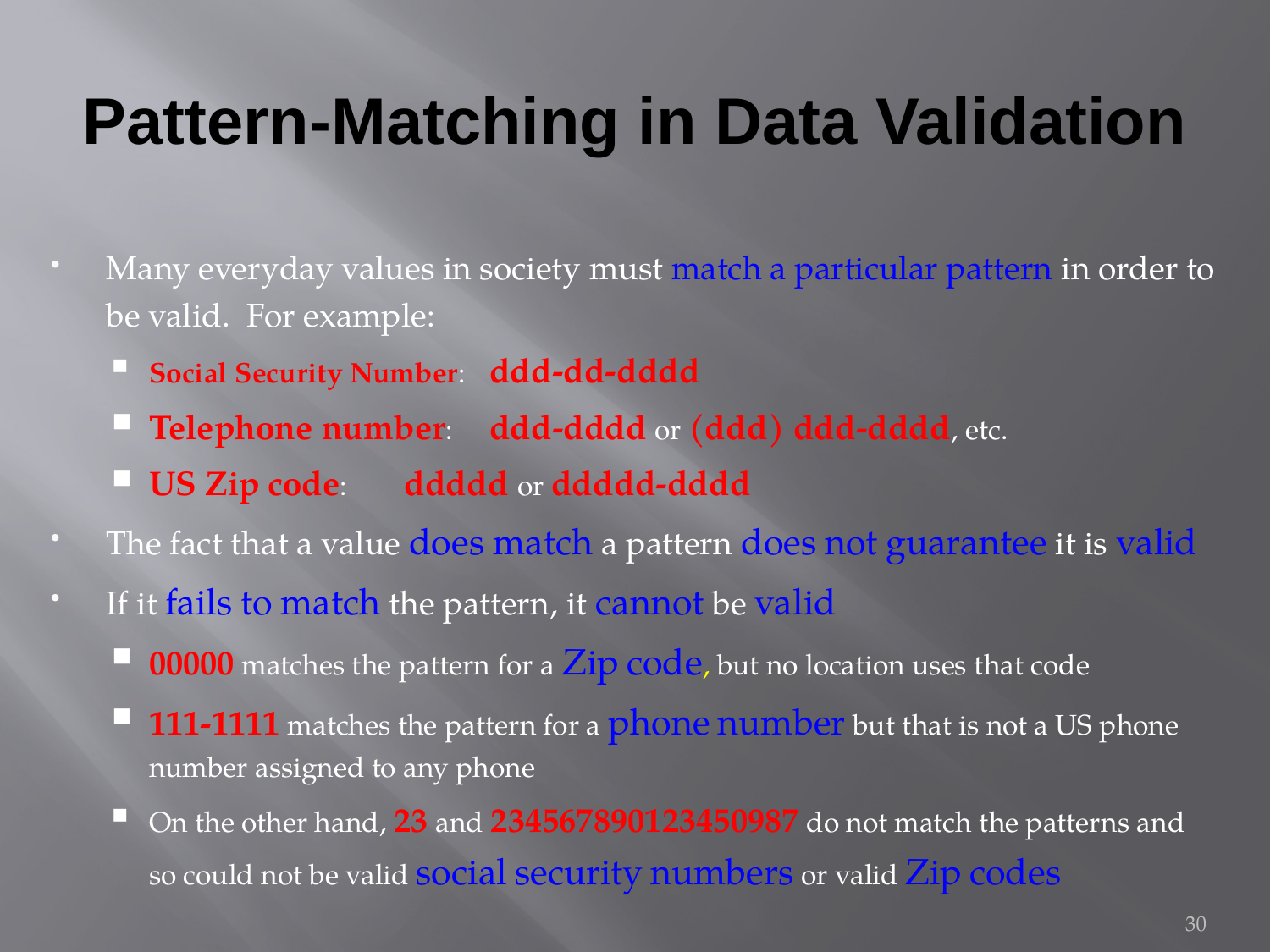

# Pattern-Matching in Data Validation
Many everyday values in society must match a particular pattern in order to be valid.  For example:
Social Security Number: 	ddd-dd-dddd
Telephone number:	ddd-dddd or (ddd) ddd-dddd, etc.
US Zip code:		ddddd or ddddd-dddd
The fact that a value does match a pattern does not guarantee it is valid
If it fails to match the pattern, it cannot be valid
00000 matches the pattern for a Zip code, but no location uses that code
111-1111 matches the pattern for a phone number but that is not a US phone number assigned to any phone
On the other hand, 23 and 234567890123450987 do not match the patterns and so could not be valid social security numbers or valid Zip codes
30